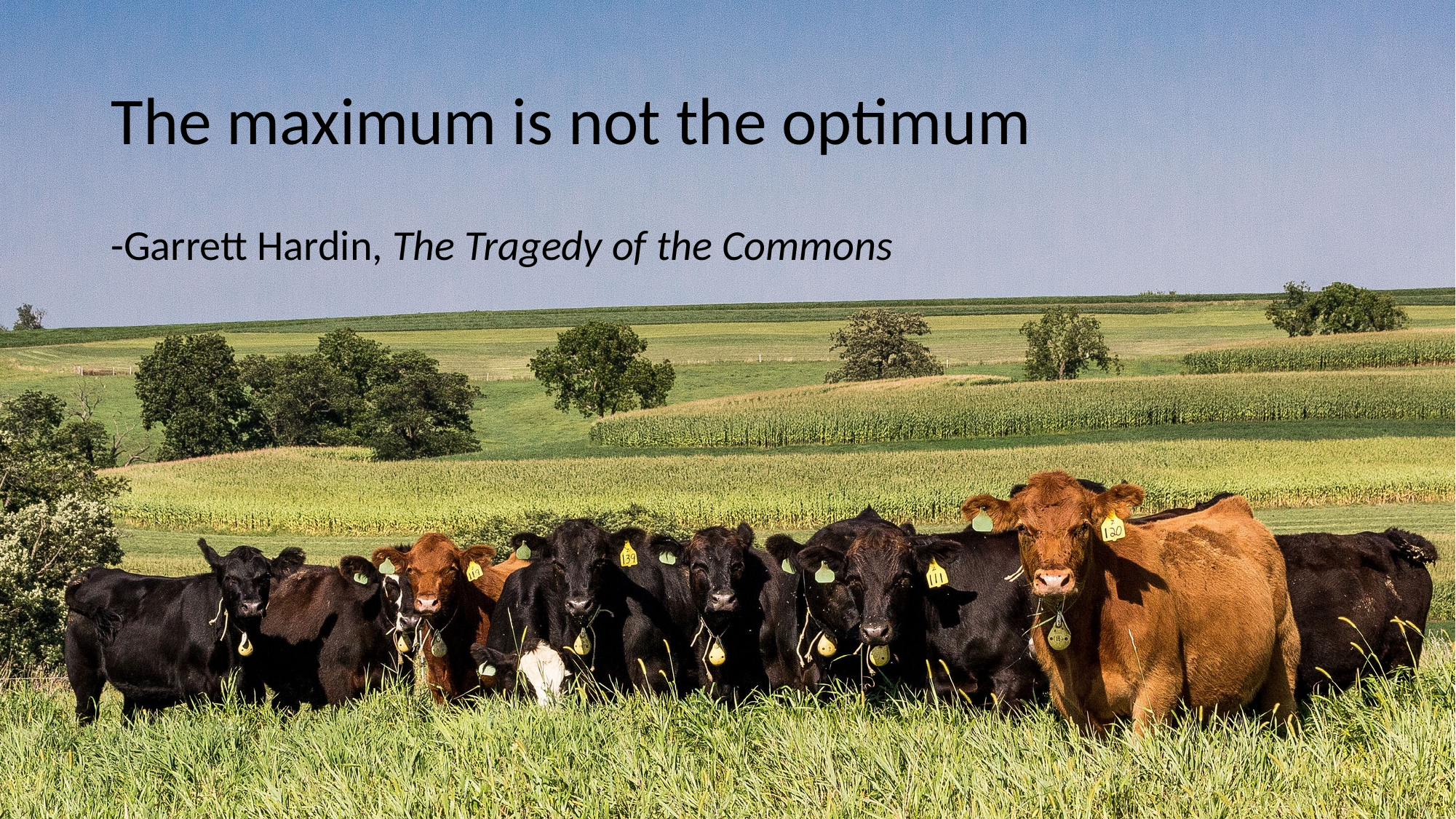

# The maximum is not the optimum
-Garrett Hardin, The Tragedy of the Commons